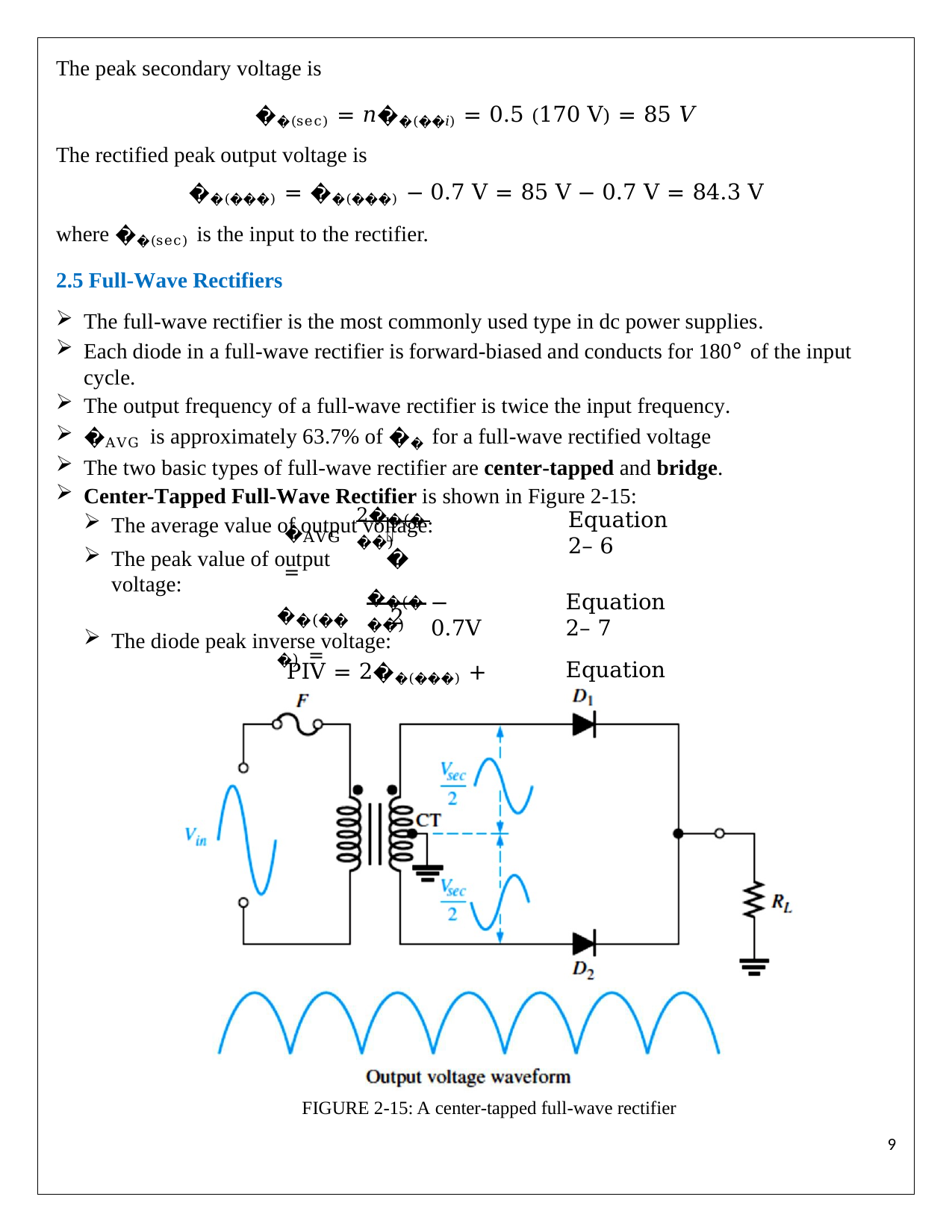

The peak secondary voltage is

��(sec)  = 𝑛��(��𝑖)  = 0.5 (170 V) = 85 𝑉

The rectified peak output voltage is

��(���)  = ��(���)  − 0.7 V = 85 V − 0.7 V = 84.3 V

where ��(sec)  is the input to the rectifier.

2.5 Full-Wave Rectifiers

The full-wave rectifier is the most commonly used type in dc power supplies.
Each diode in a full-wave rectifier is forward-biased and conducts for 180° of the input cycle.
The output frequency of a full-wave rectifier is twice the input frequency.
�AVG  is approximately 63.7% of ��  for a full-wave rectified voltage
The two basic types of full-wave rectifier are center-tapped and bridge.
Center-Tapped Full-Wave Rectifier is shown in Figure 2-15:
The average value of output voltage:
2��(���)
Equation 2– 6
�AVG  =
𝜋

The peak value of output voltage:
��(���)
− 0.7V
Equation 2– 7
��(���)  =
2

The diode peak inverse voltage:
PIV = 2��(���)  + 0.7V
Equation 2– 8

FIGURE 2-15: A center-tapped full-wave rectifier
9